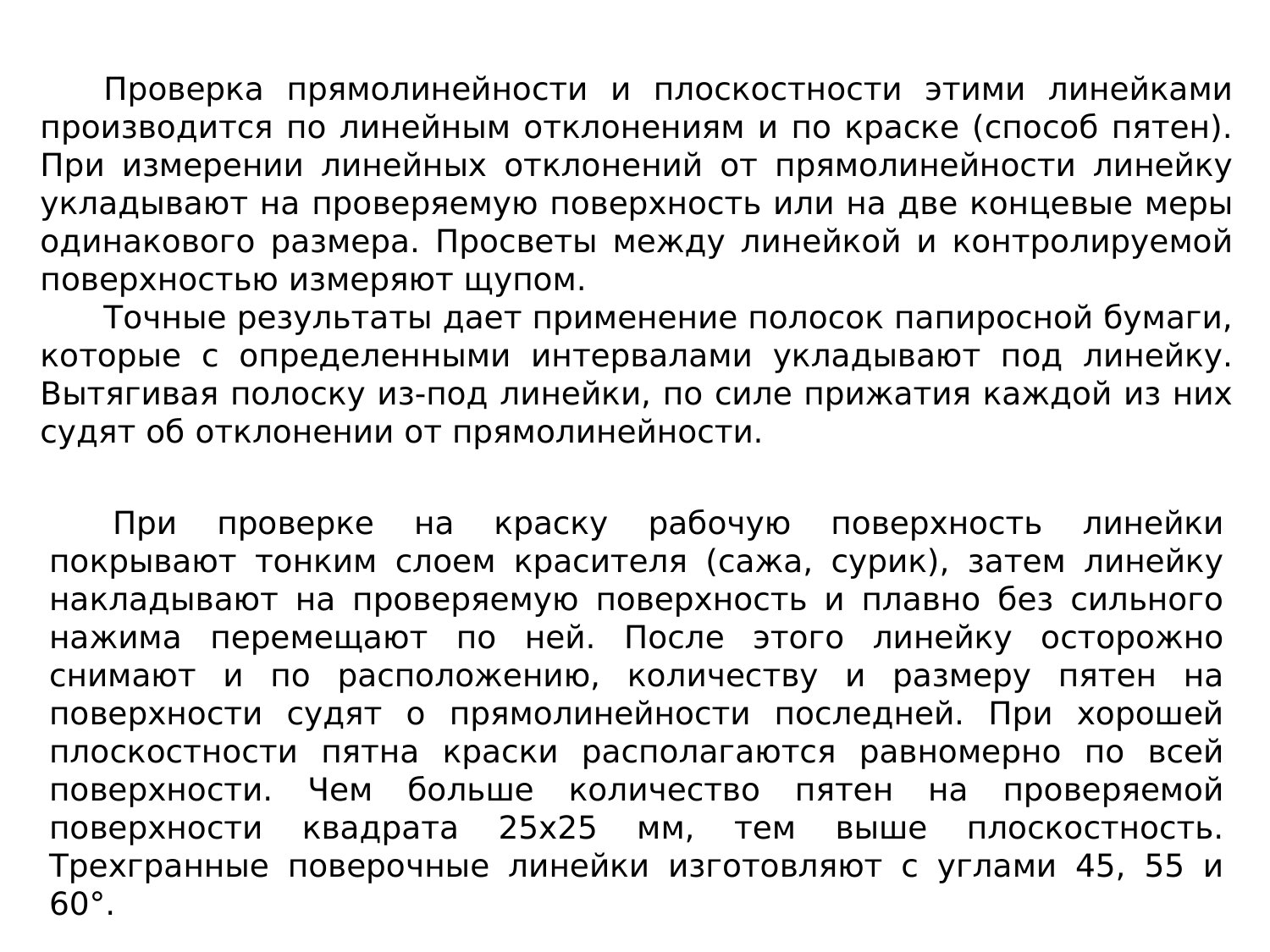

Проверка прямолинейности и плоскостности этими линейками производится по линейным отклонениям и по краске (способ пятен). При измерении линейных отклонений от прямолинейности линейку укладывают на проверяемую поверхность или на две концевые меры одинакового размера. Просветы между линейкой и контролируемой поверхностью измеряют щупом.
Точные результаты дает применение полосок папиросной бумаги, которые с определенными интервалами укладывают под линейку. Вытягивая полоску из-под линейки, по силе прижатия каждой из них судят об отклонении от прямолинейности.

При проверке на краску рабочую поверхность линейки покрывают тонким слоем красителя (сажа, сурик), затем линейку накладывают на проверяемую поверхность и плавно без сильного нажима перемещают по ней. После этого линейку осторожно снимают и по расположению, количеству и размеру пятен на поверхности судят о прямолинейности последней. При хорошей плоскостности пятна краски располагаются равномерно по всей поверхности. Чем больше количество пятен на проверяемой поверхности квадрата 25х25 мм, тем выше плоскостность. Трехгранные поверочные линейки изготовляют с углами 45, 55 и 60°.